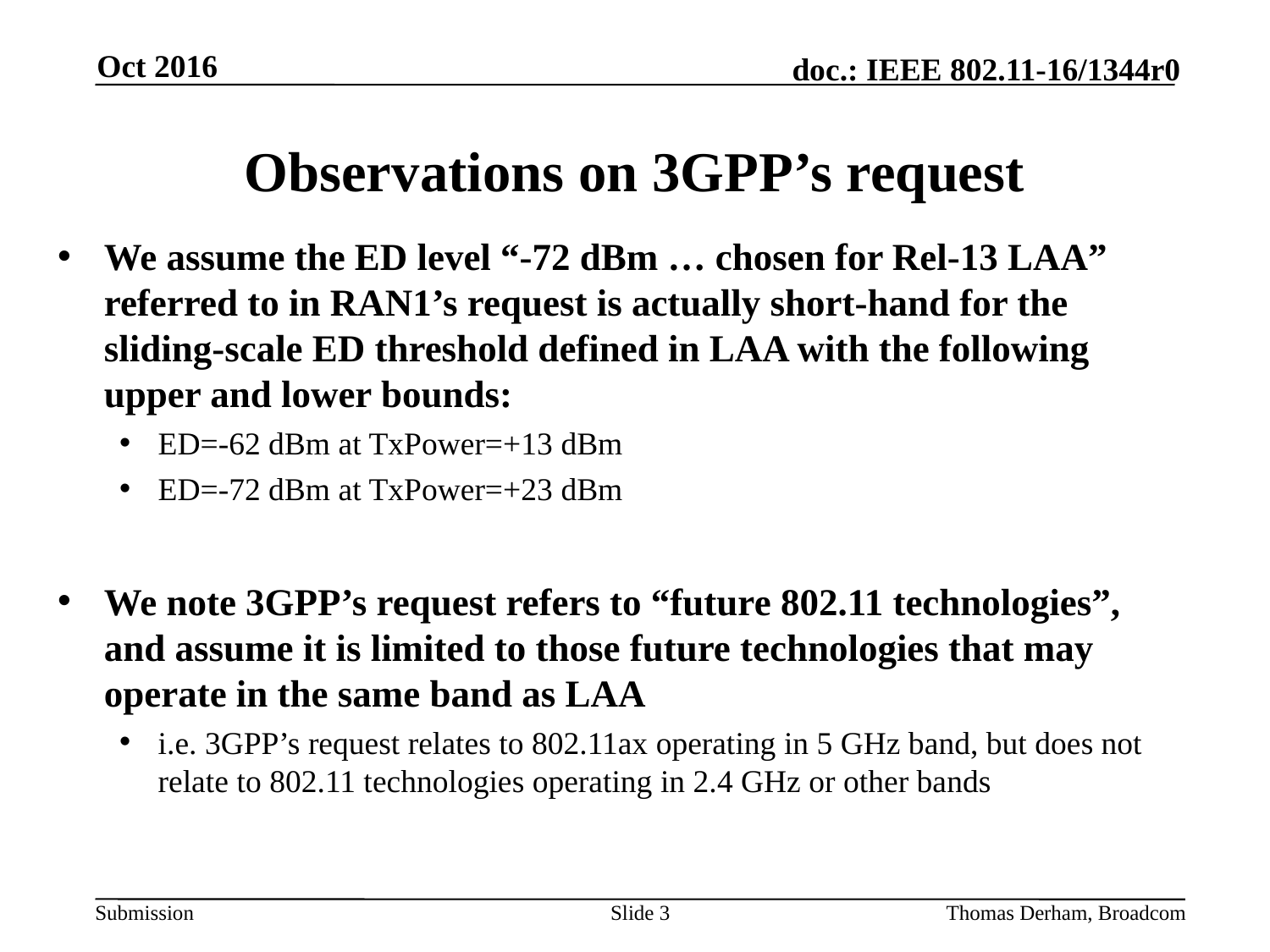

Oct 2016
# Observations on 3GPP’s request
We assume the ED level “-72 dBm … chosen for Rel-13 LAA” referred to in RAN1’s request is actually short-hand for the sliding-scale ED threshold defined in LAA with the following upper and lower bounds:
ED=-62 dBm at TxPower=+13 dBm
ED=-72 dBm at TxPower=+23 dBm

We note 3GPP’s request refers to “future 802.11 technologies”, and assume it is limited to those future technologies that may operate in the same band as LAA
i.e. 3GPP’s request relates to 802.11ax operating in 5 GHz band, but does not relate to 802.11 technologies operating in 2.4 GHz or other bands
Slide 3
Thomas Derham, Broadcom